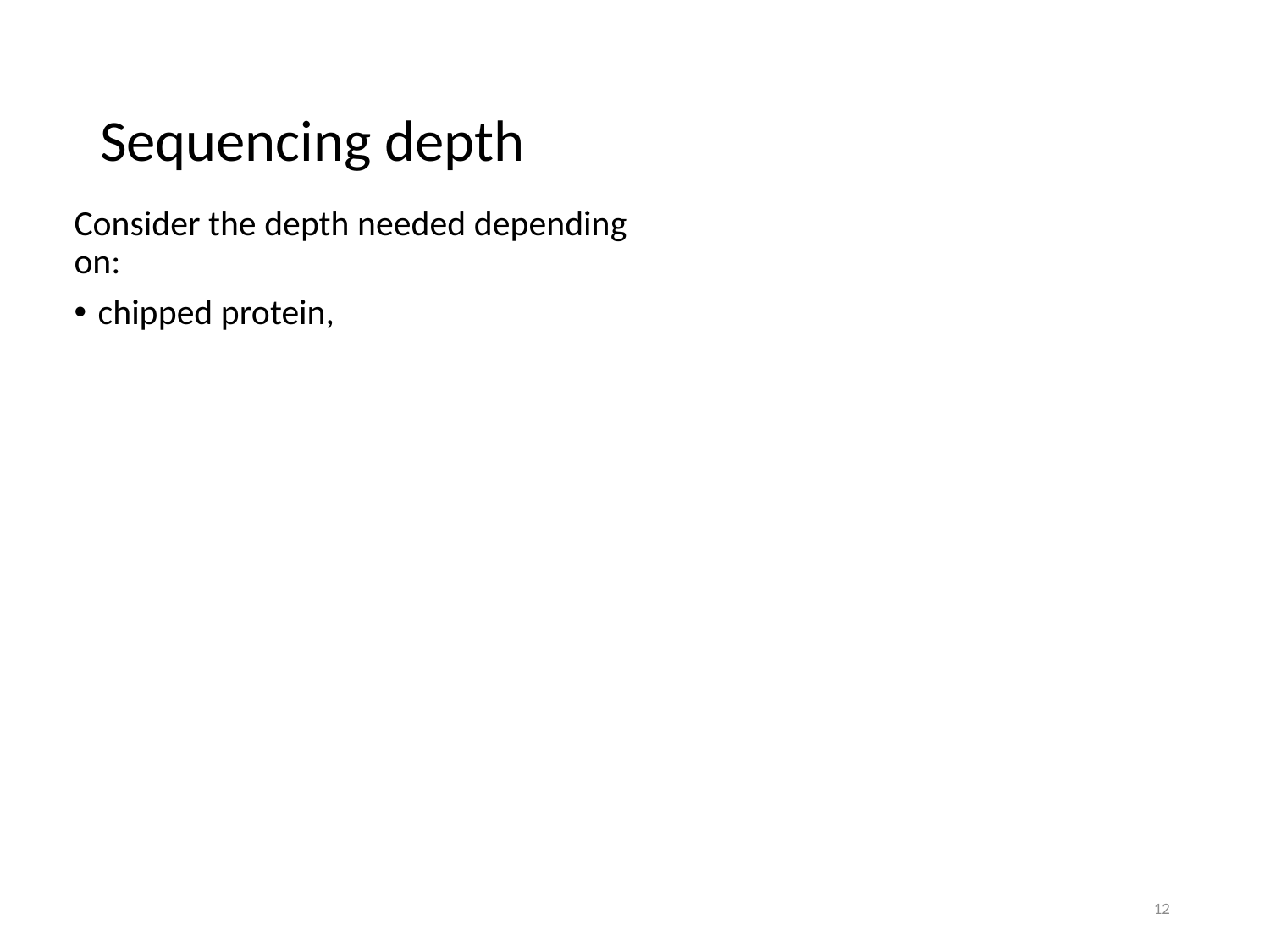

# Sequencing depth
Consider the depth needed depending on:
chipped protein,
12